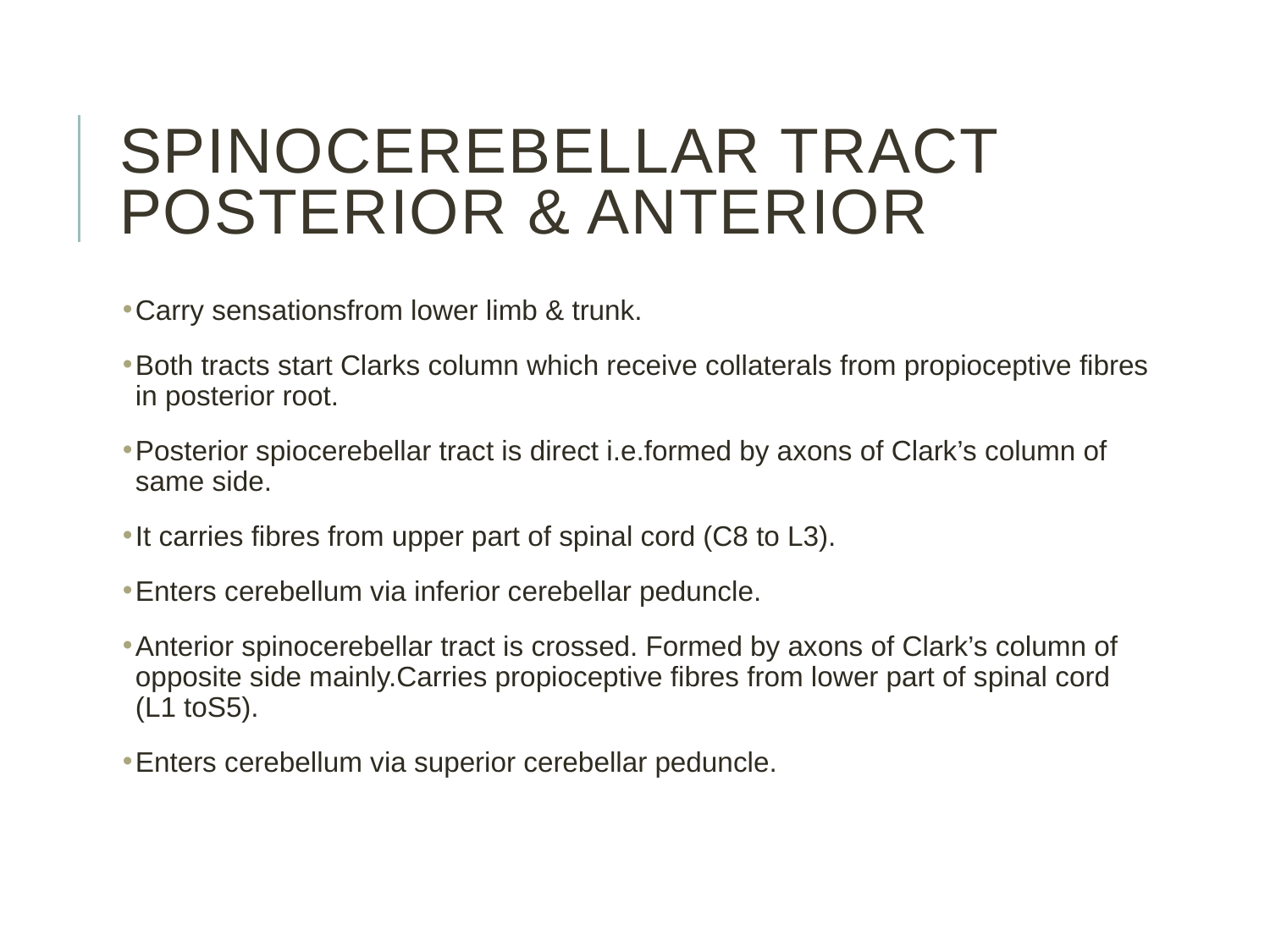

Spinocerebellar tract Posterior & anterior
Carry sensationsfrom lower limb & trunk.
Both tracts start Clarks column which receive collaterals from propioceptive fibres in posterior root.
Posterior spiocerebellar tract is direct i.e.formed by axons of Clark’s column of same side.
It carries fibres from upper part of spinal cord (C8 to L3).
Enters cerebellum via inferior cerebellar peduncle.
Anterior spinocerebellar tract is crossed. Formed by axons of Clark’s column of opposite side mainly.Carries propioceptive fibres from lower part of spinal cord (L1 toS5).
Enters cerebellum via superior cerebellar peduncle.